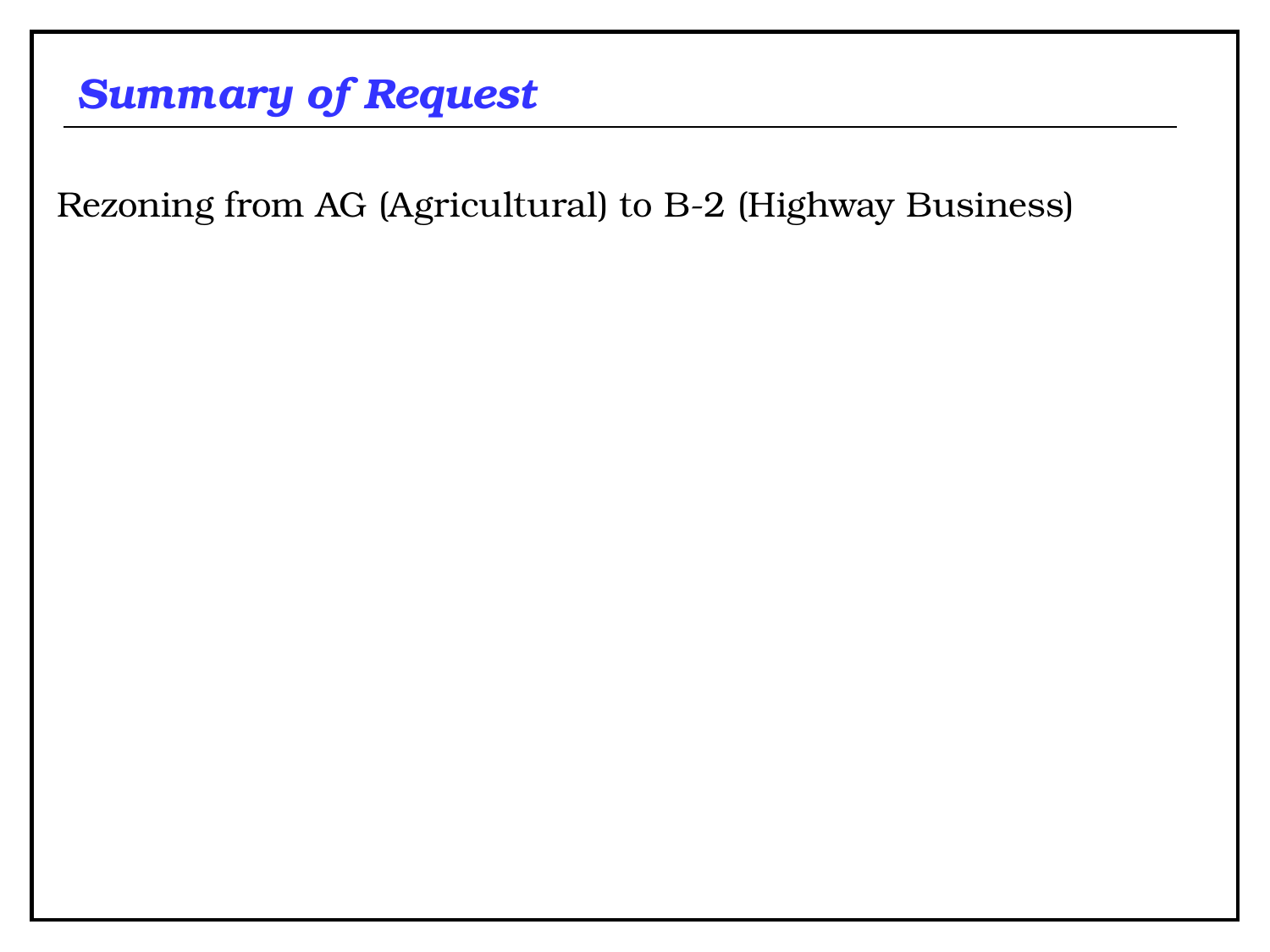

# Summary of Request
Rezoning from AG (Agricultural) to B-2 (Highway Business)